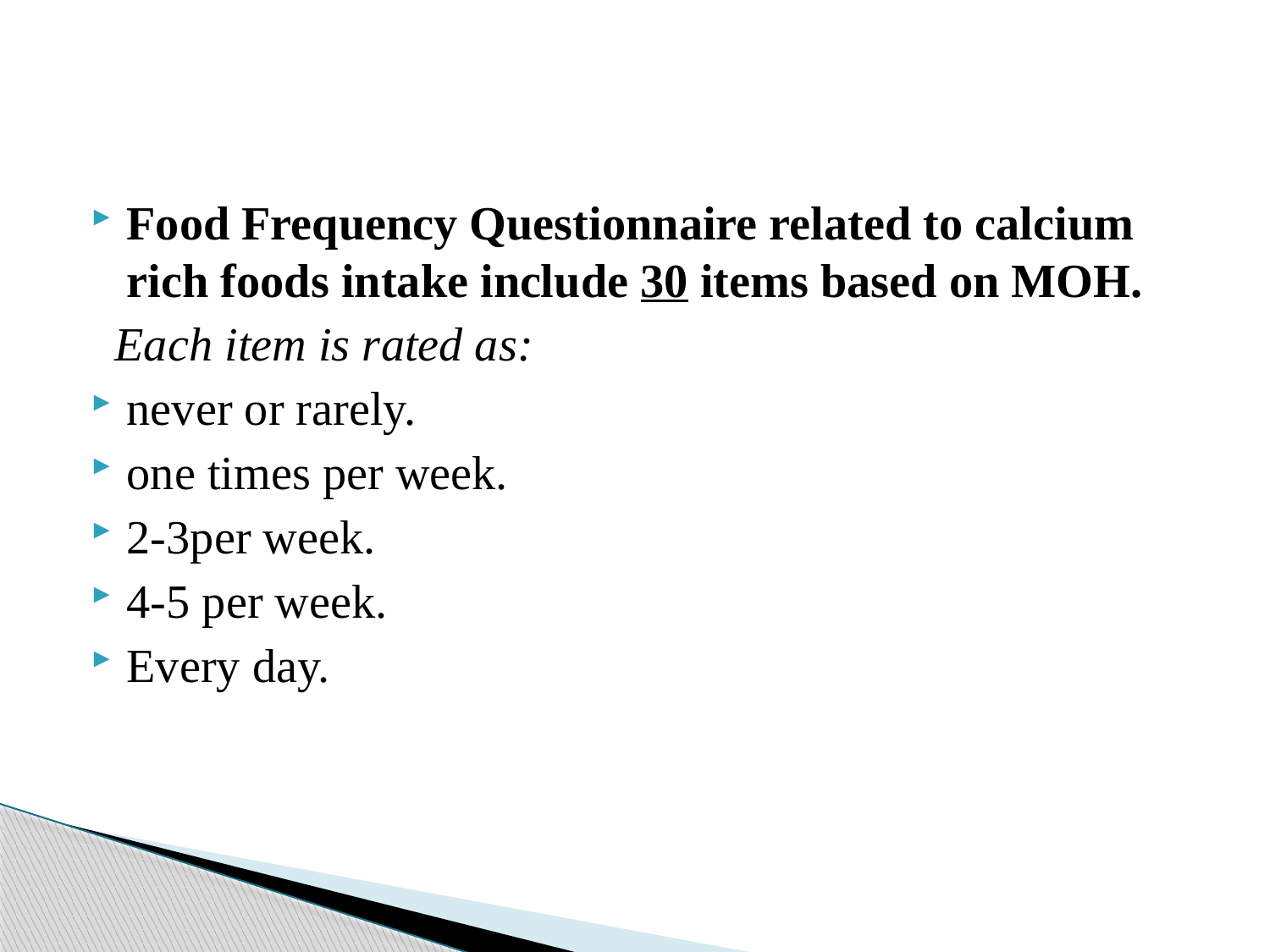

Food Frequency Questionnaire related to calcium rich foods intake include 30 items based on MOH.
  Each item is rated as:
never or rarely.
one times per week.
2-3per week.
4-5 per week.
Every day.